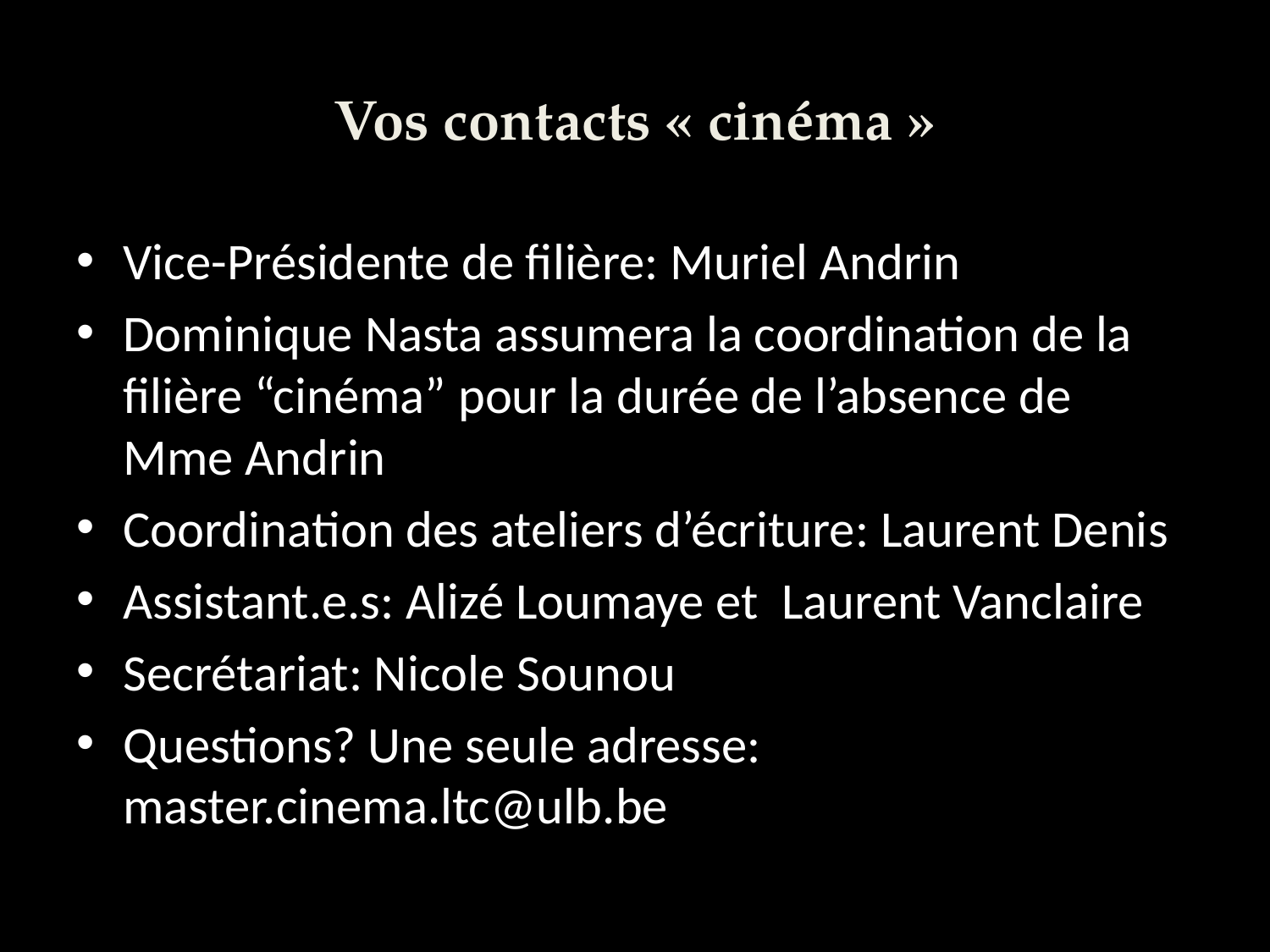

# Vos contacts « cinéma »
Vice-Présidente de filière: Muriel Andrin
Dominique Nasta assumera la coordination de la filière “cinéma” pour la durée de l’absence de Mme Andrin
Coordination des ateliers d’écriture: Laurent Denis
Assistant.e.s: Alizé Loumaye et  Laurent Vanclaire
Secrétariat: Nicole Sounou
Questions? Une seule adresse: master.cinema.ltc@ulb.be